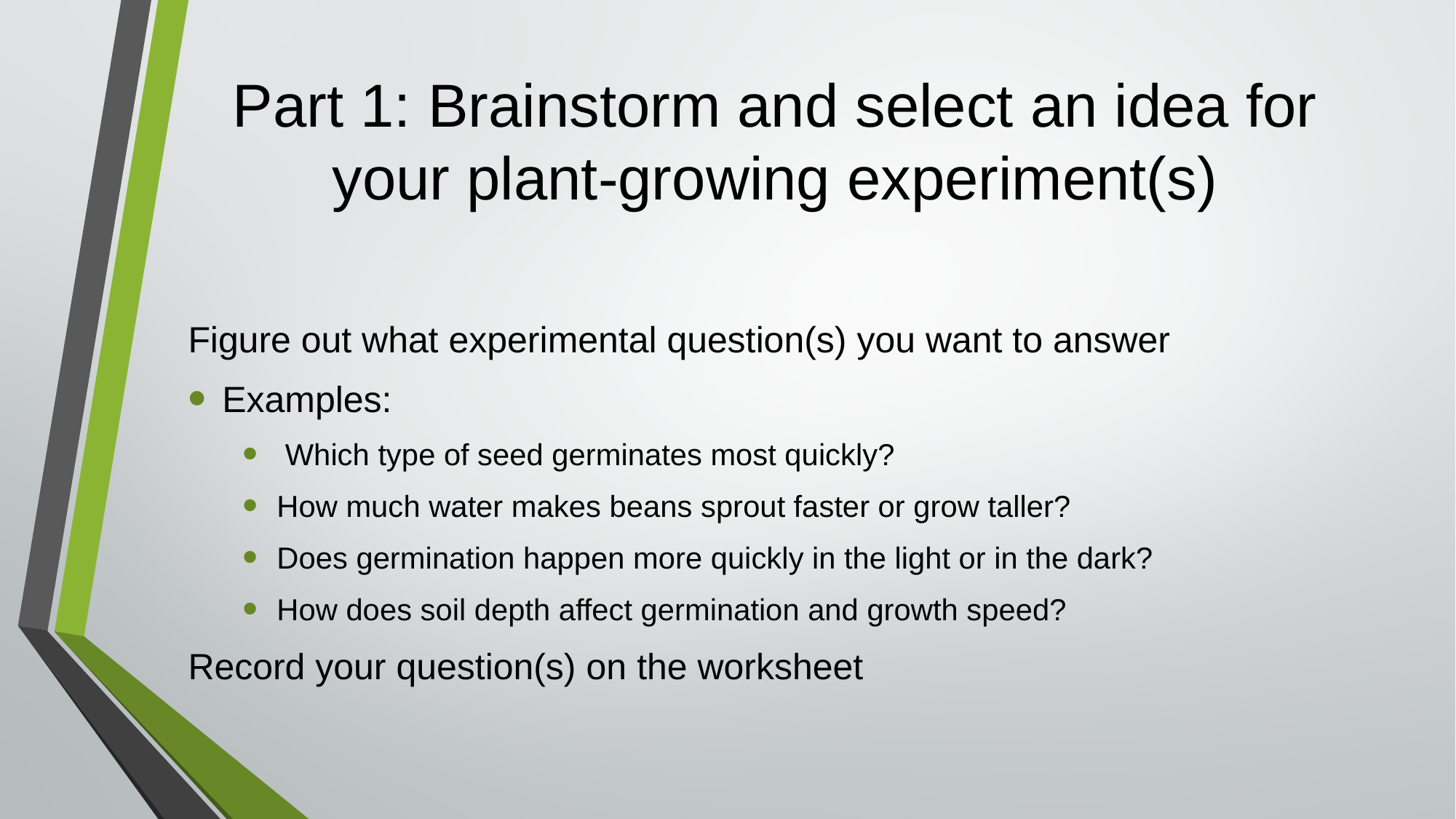

# Part 1: Brainstorm and select an idea for your plant-growing experiment(s)
Figure out what experimental question(s) you want to answer
Examples:
 Which type of seed germinates most quickly?
How much water makes beans sprout faster or grow taller?
Does germination happen more quickly in the light or in the dark?
How does soil depth affect germination and growth speed?
Record your question(s) on the worksheet